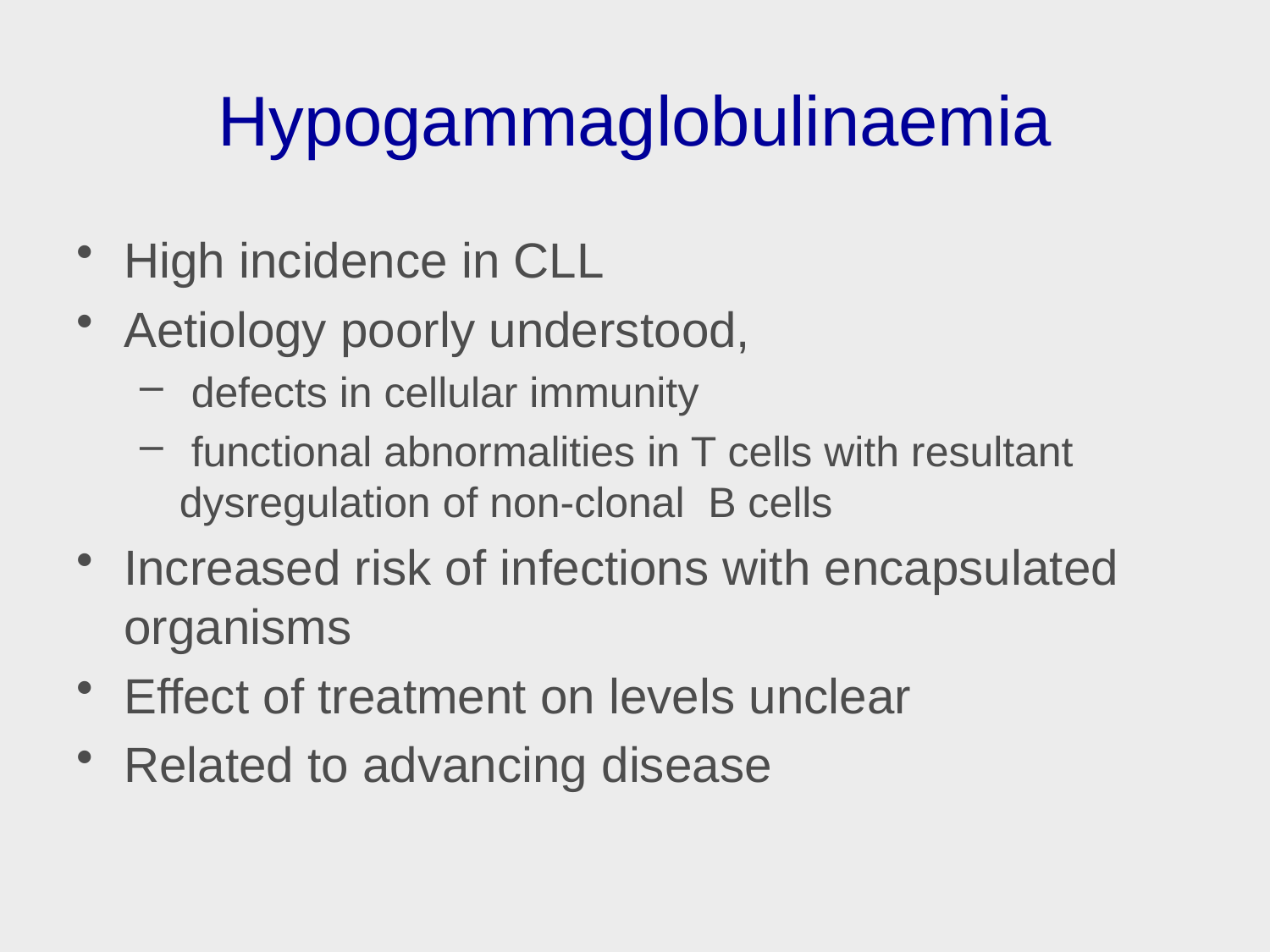

# Hypogammaglobulinaemia
High incidence in CLL
Aetiology poorly understood,
 defects in cellular immunity
 functional abnormalities in T cells with resultant dysregulation of non-clonal  B cells
Increased risk of infections with encapsulated organisms
Effect of treatment on levels unclear
Related to advancing disease